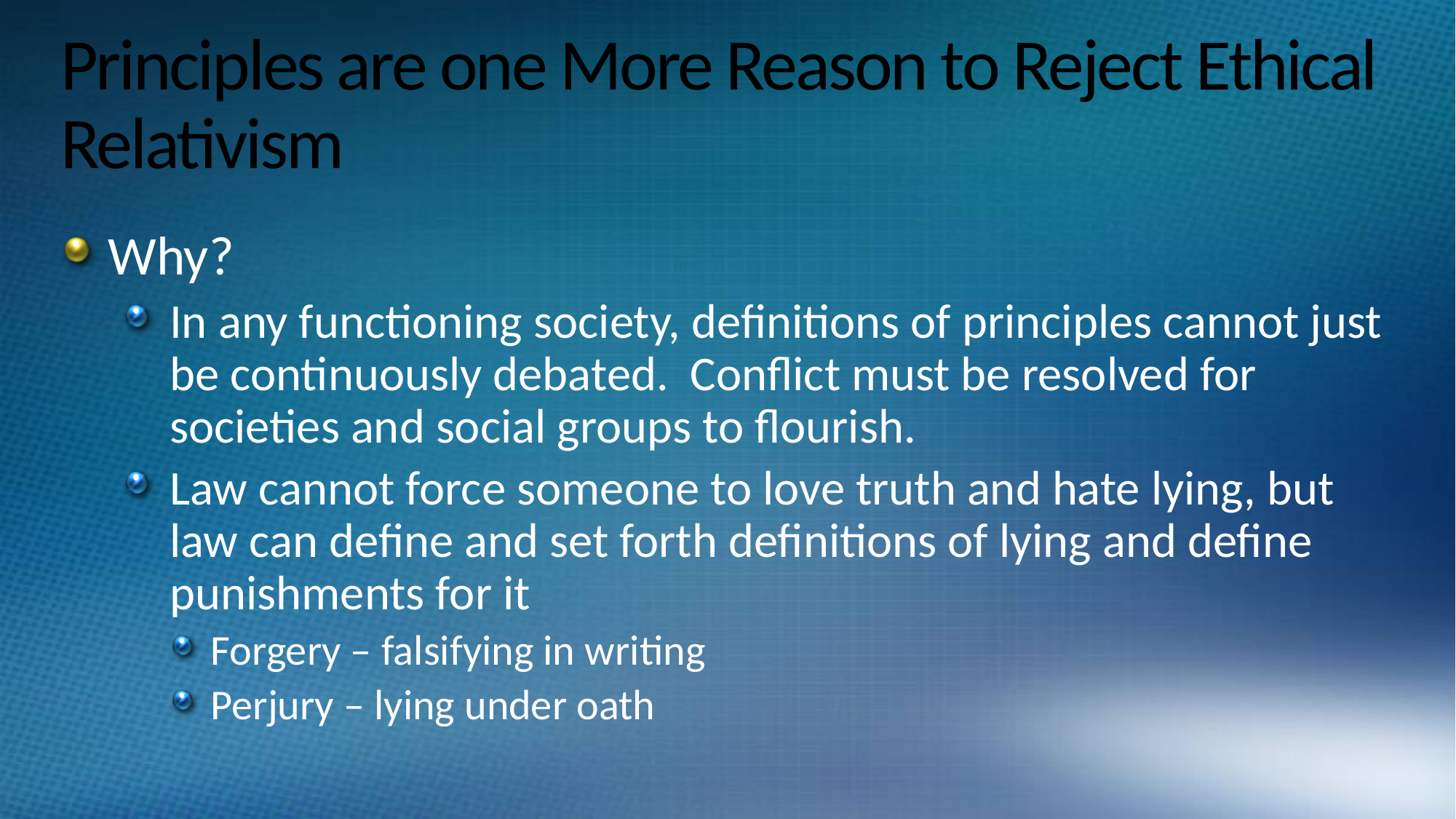

# Principles are one More Reason to Reject Ethical Relativism
Why?
In any functioning society, definitions of principles cannot just be continuously debated.  Conflict must be resolved for societies and social groups to flourish.
Law cannot force someone to love truth and hate lying, but law can define and set forth definitions of lying and define punishments for it
Forgery – falsifying in writing
Perjury – lying under oath